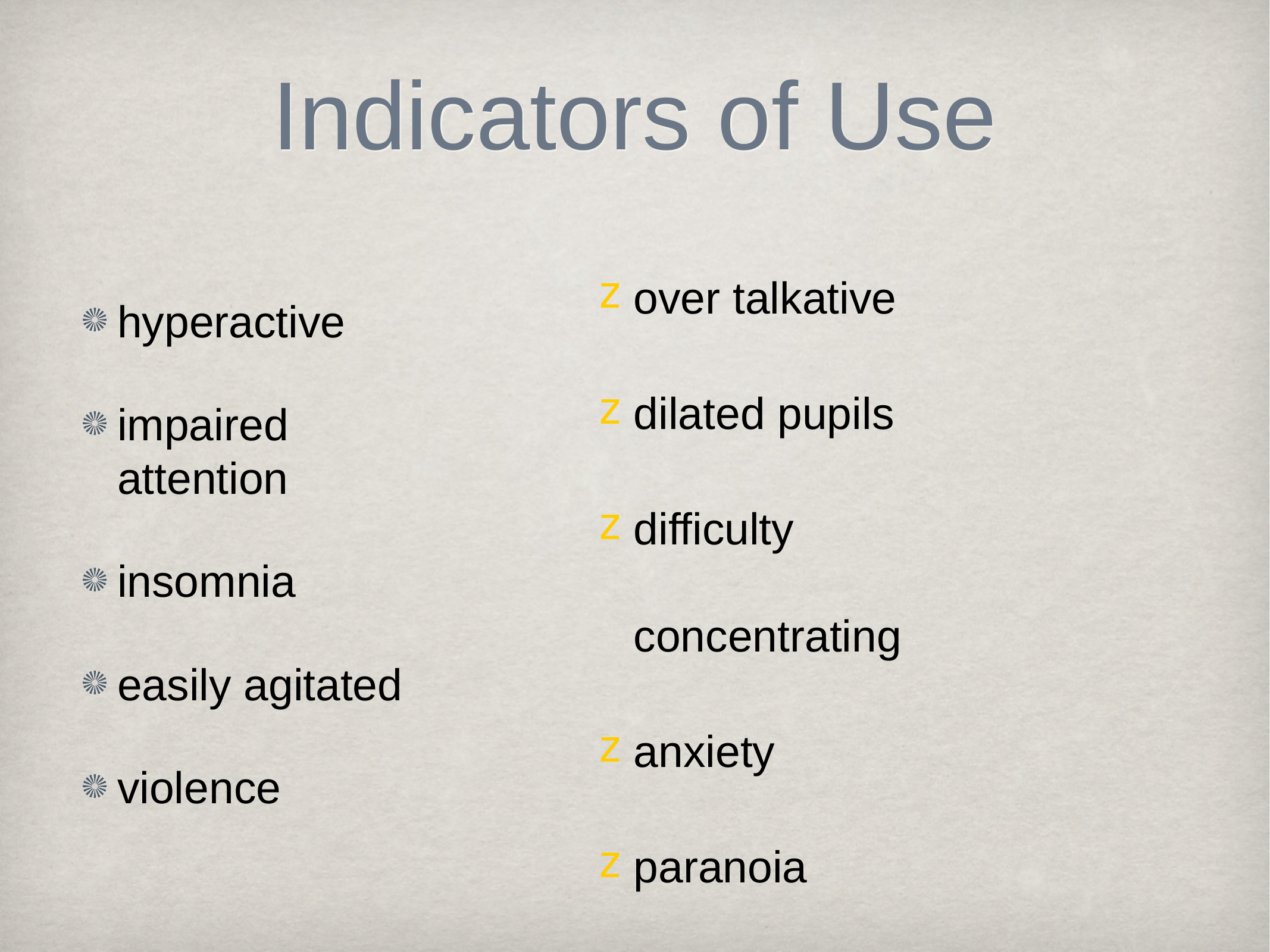

# Indicators of Use
hyperactive
impaired attention
insomnia
easily agitated
violence
over talkative
dilated pupils
difficulty concentrating
anxiety
paranoia